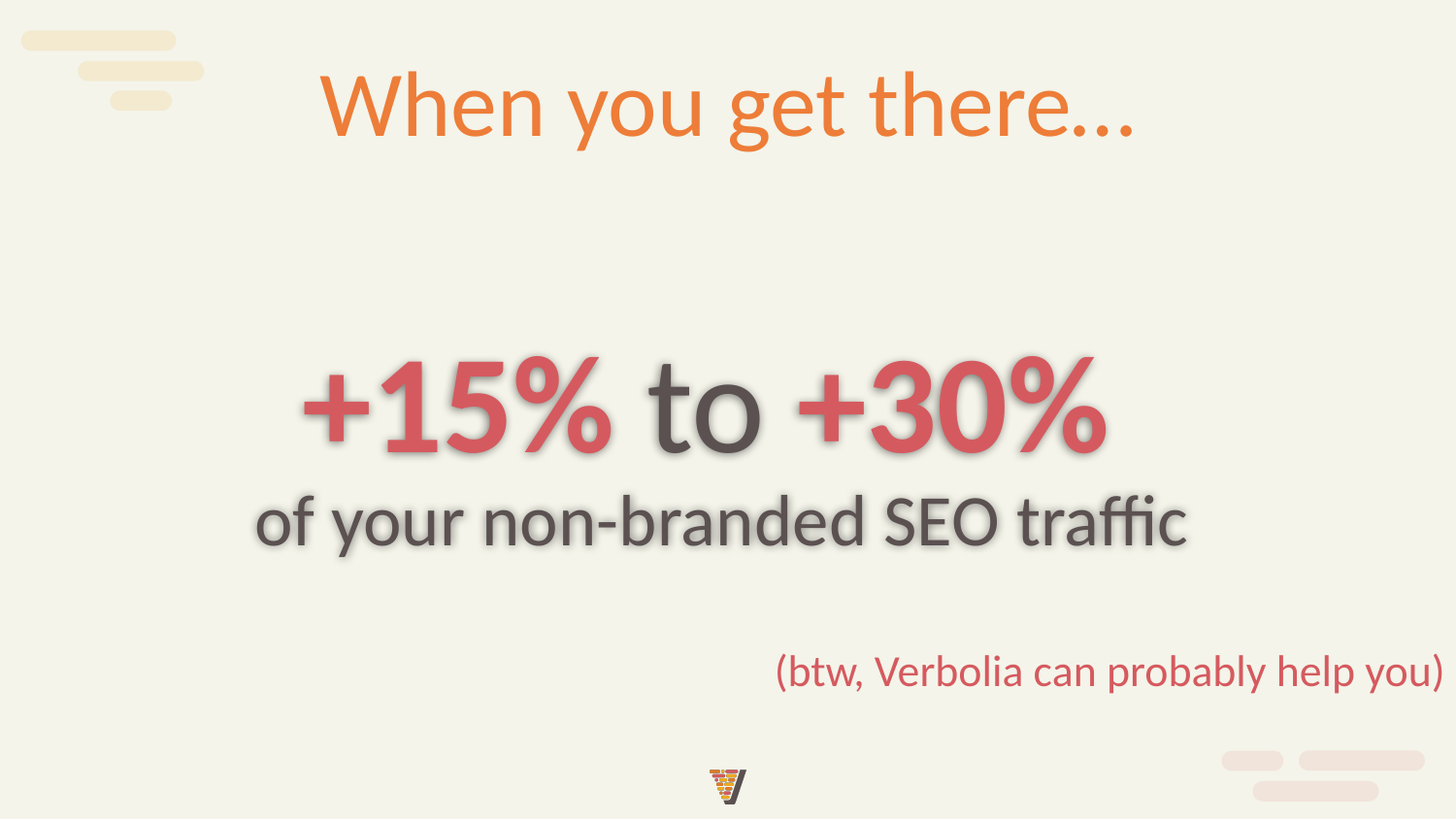

# When you get there…
+15% to +30%
of your non-branded SEO traffic
(btw, Verbolia can probably help you)